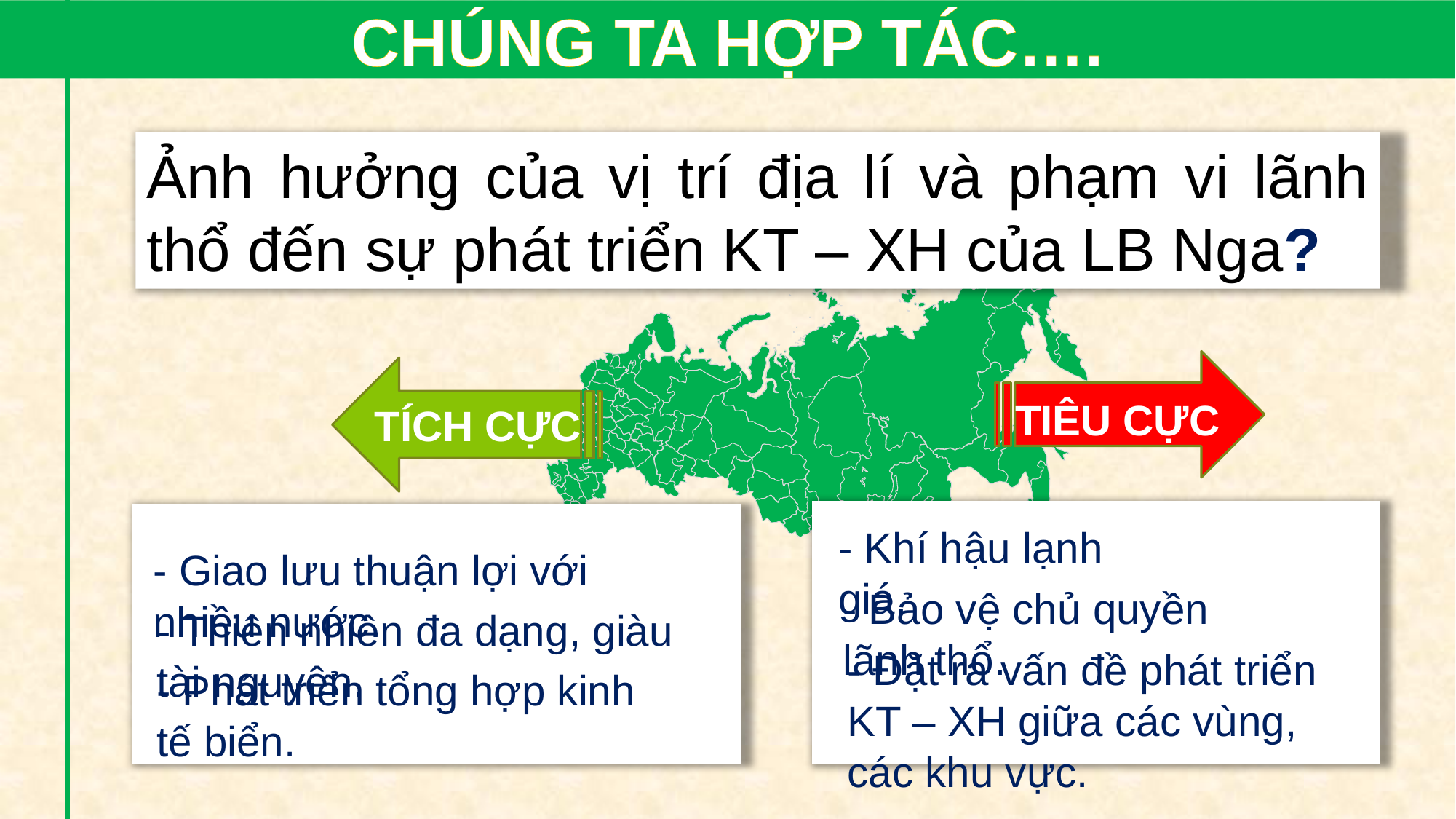

CHÚNG TA HỢP TÁC….
Ảnh hưởng của vị trí địa lí và phạm vi lãnh thổ đến sự phát triển KT – XH của LB Nga?

TIÊU CỰC

TÍCH CỰC

- Khí hậu lạnh giá.
- Giao lưu thuận lợi với nhiều nước.
- Bảo vệ chủ quyền lãnh thổ.
- Thiên nhiên đa dạng, giàu tài nguyên.
- Đặt ra vấn đề phát triển KT – XH giữa các vùng, các khu vực.
- Phát triển tổng hợp kinh tế biển.